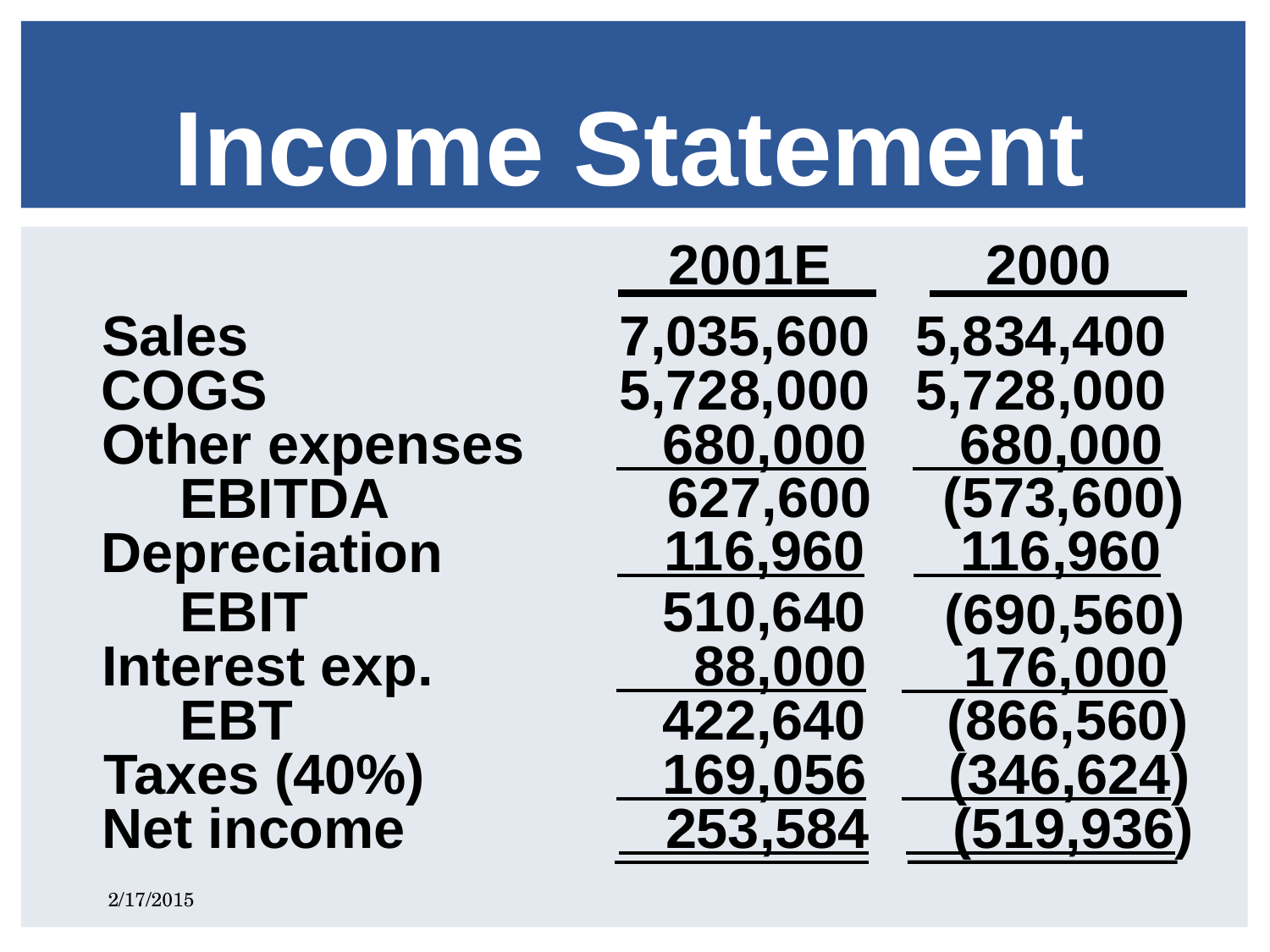

Income Statement
2001E
2000

Sales
7,035,600
5,834,400
COGS
5,728,000
5,728,000
Other expenses
   680,000
   680,000
    627,600
    (573,600)
     EBITDA
   116,960
   116,960
Depreciation
     EBIT
 510,640
(690,560)
Interest exp.
     88,000
    176,000
     EBT
  422,640
  (866,560)
Taxes (40%)
   169,056
   (346,624)
Net income
   253,584
   (519,936)

2/17/2015